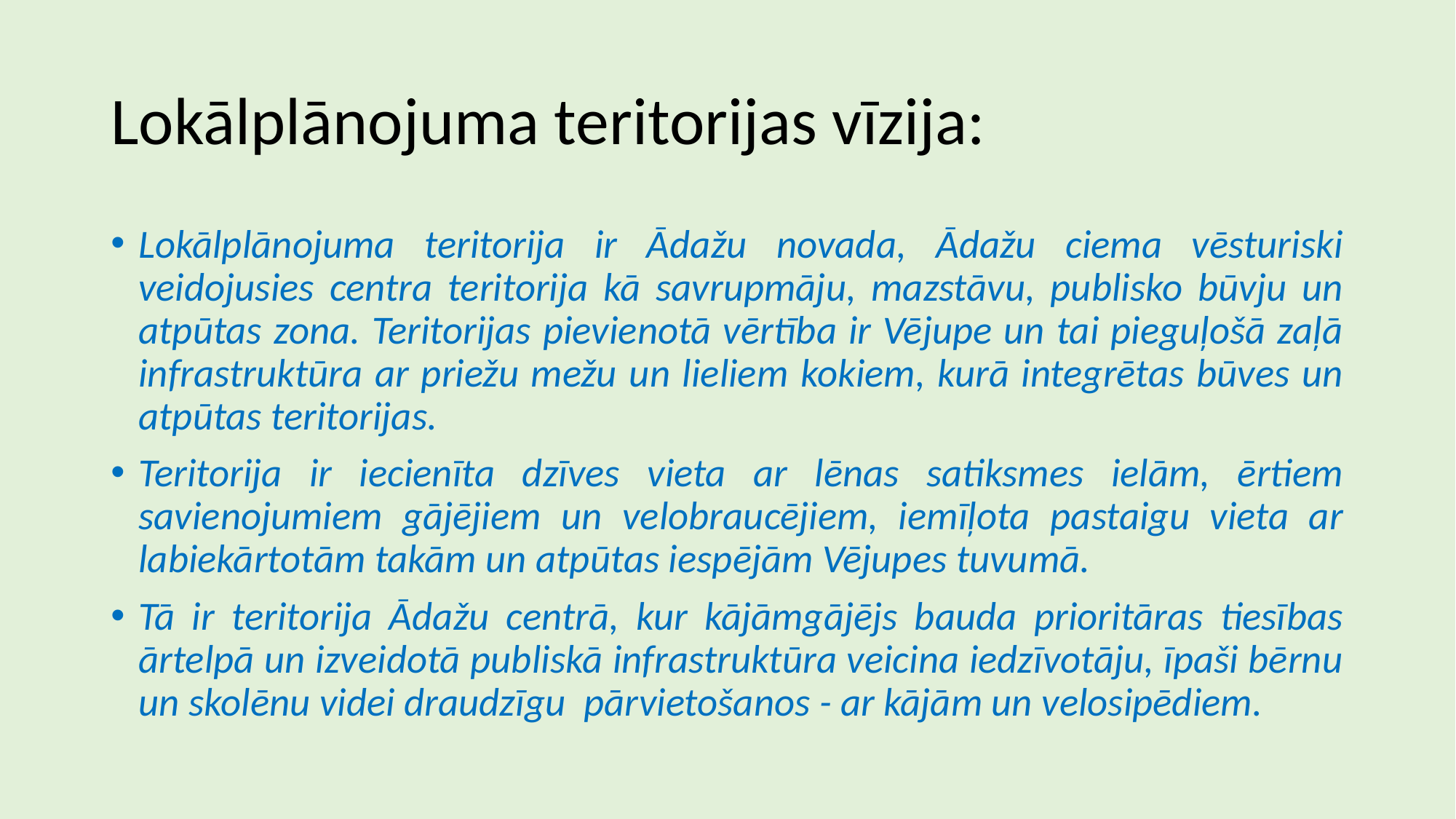

# Lokālplānojuma teritorijas vīzija:
Lokālplānojuma teritorija ir Ādažu novada, Ādažu ciema vēsturiski veidojusies centra teritorija kā savrupmāju, mazstāvu, publisko būvju un atpūtas zona. Teritorijas pievienotā vērtība ir Vējupe un tai pieguļošā zaļā infrastruktūra ar priežu mežu un lieliem kokiem, kurā integrētas būves un atpūtas teritorijas.
Teritorija ir iecienīta dzīves vieta ar lēnas satiksmes ielām, ērtiem savienojumiem gājējiem un velobraucējiem, iemīļota pastaigu vieta ar labiekārtotām takām un atpūtas iespējām Vējupes tuvumā.
Tā ir teritorija Ādažu centrā, kur kājāmgājējs bauda prioritāras tiesības ārtelpā un izveidotā publiskā infrastruktūra veicina iedzīvotāju, īpaši bērnu un skolēnu videi draudzīgu  pārvietošanos - ar kājām un velosipēdiem.